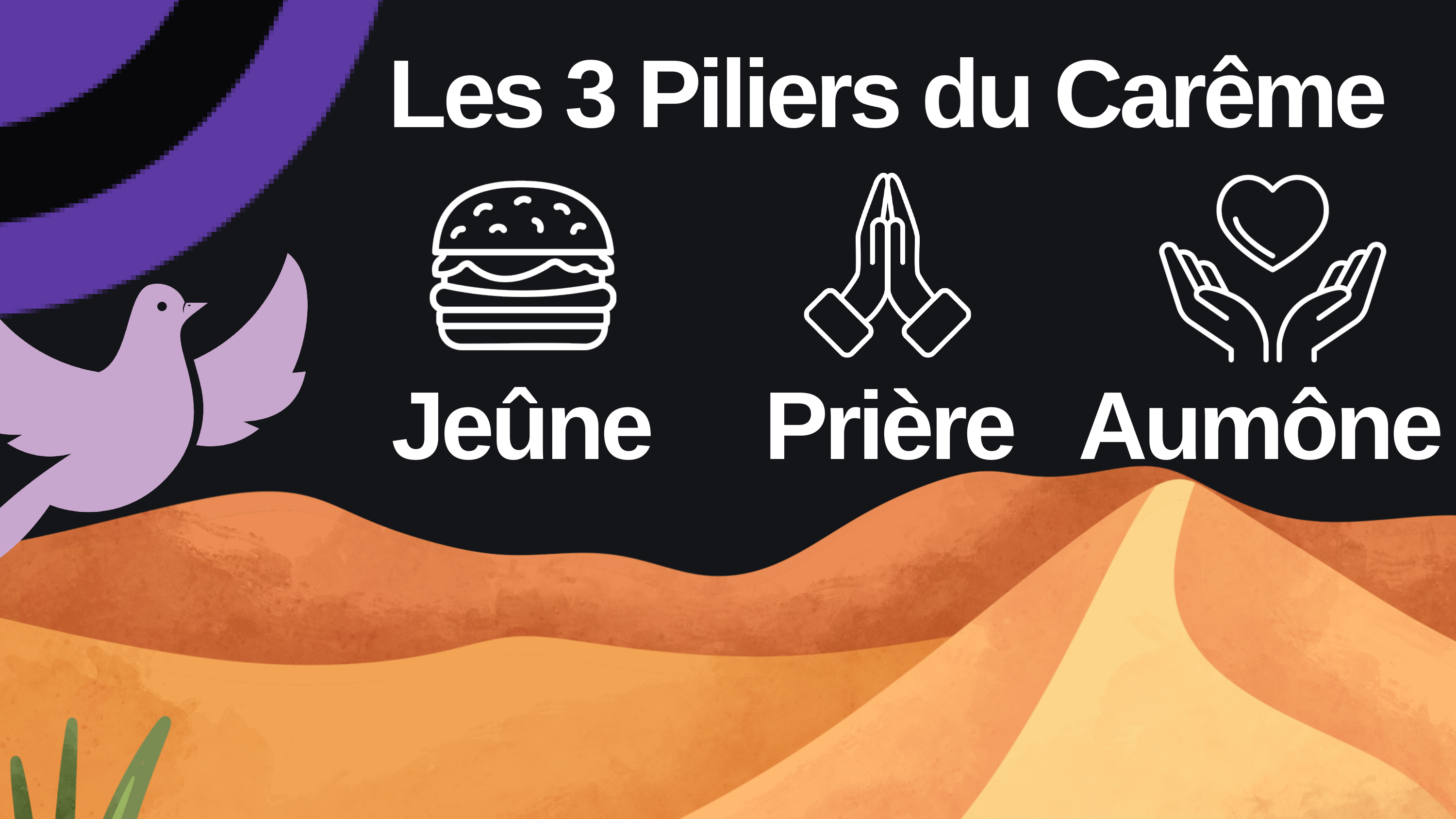

Les 3 Piliers du Carême

   Jeûne     Prière   Aumône